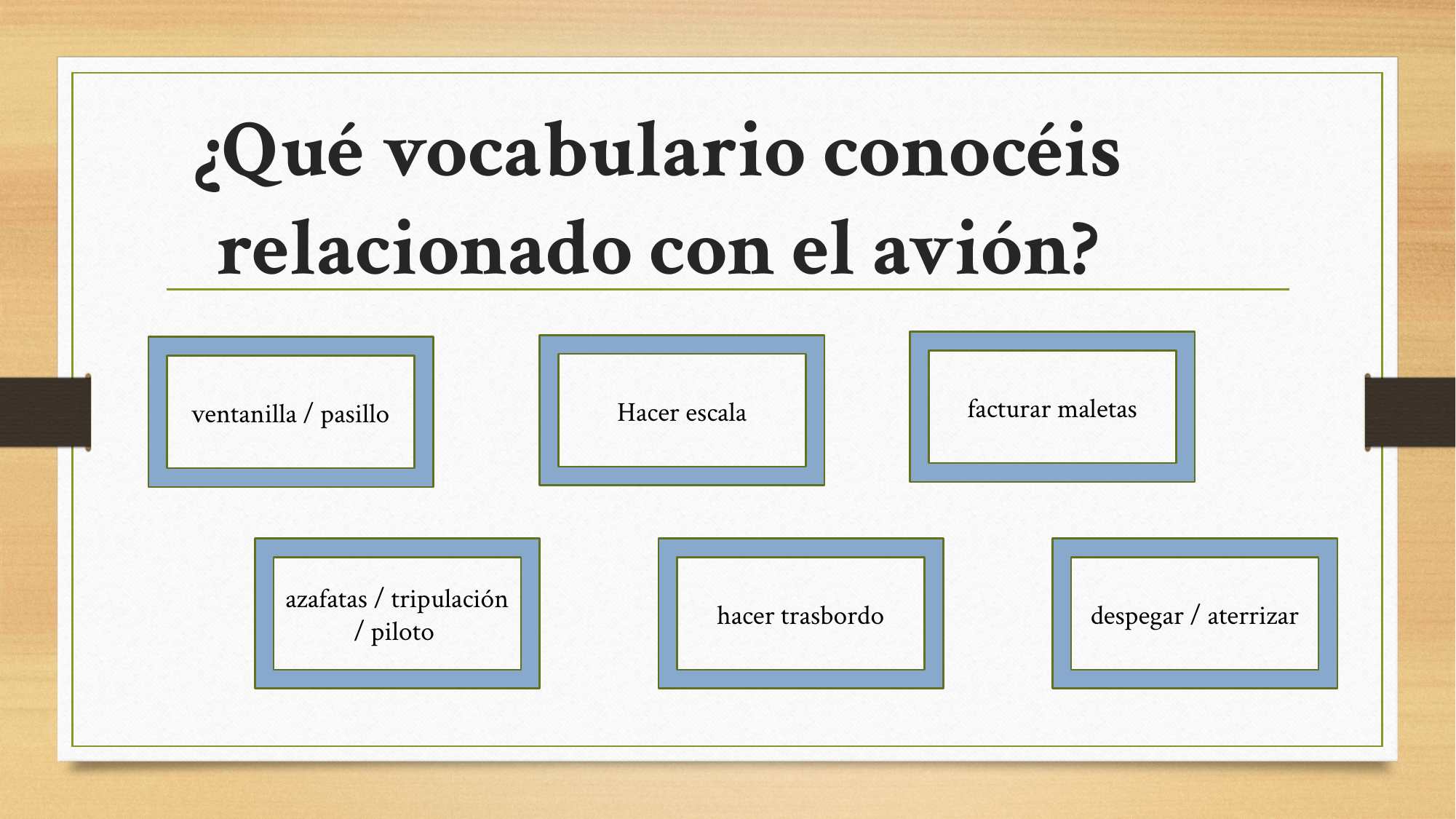

# ¿Qué vocabulario conocéis relacionado con el avión?
facturar maletas
Hacer escala
ventanilla / pasillo
azafatas / tripulación / piloto
hacer trasbordo
despegar / aterrizar